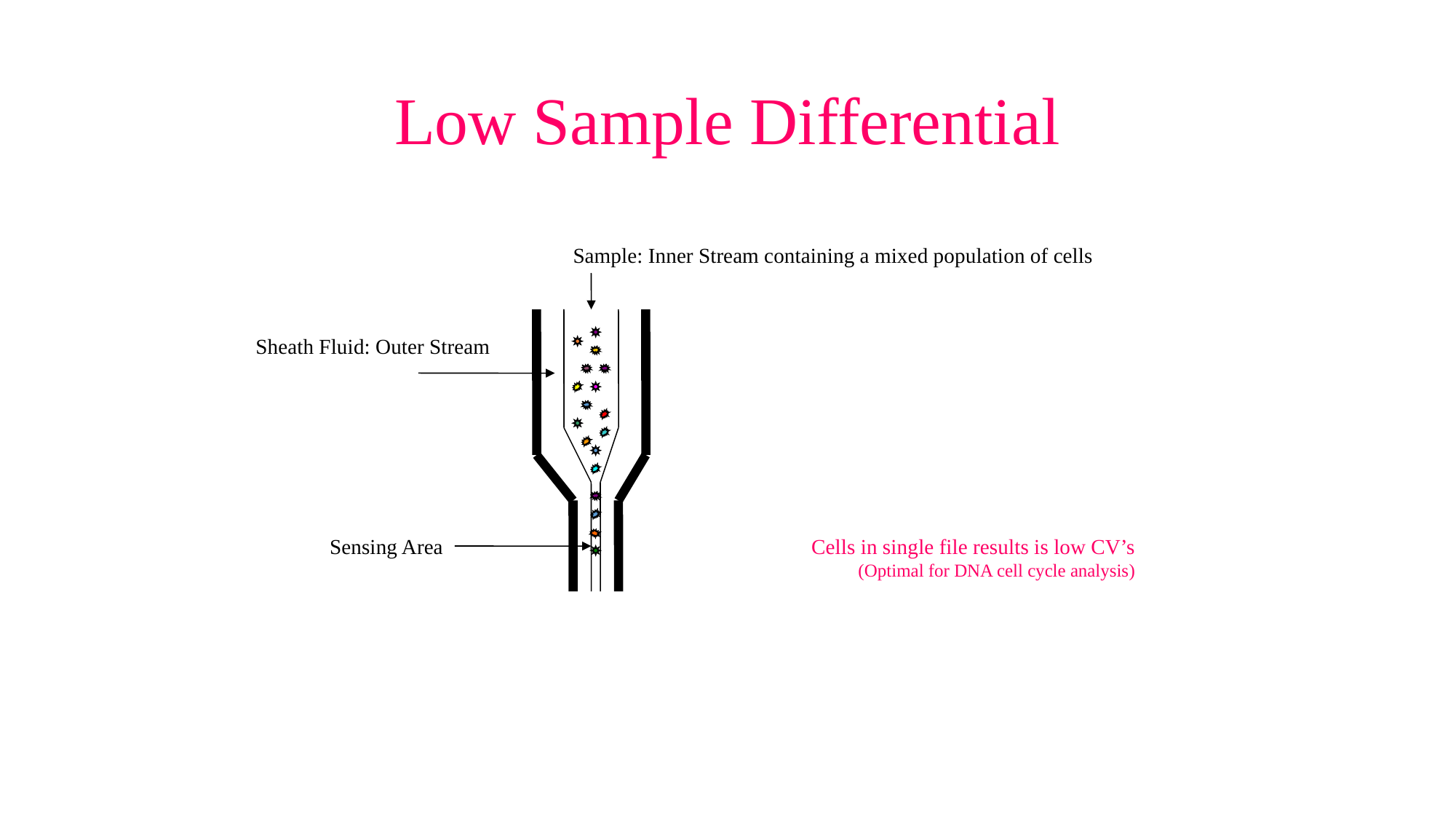

# Low Sample Differential
Sample: Inner Stream containing a mixed population of cells

Sheath Fluid: Outer Stream

Sensing Area
Cells in single file results is low CV’s
(Optimal for DNA cell cycle analysis)